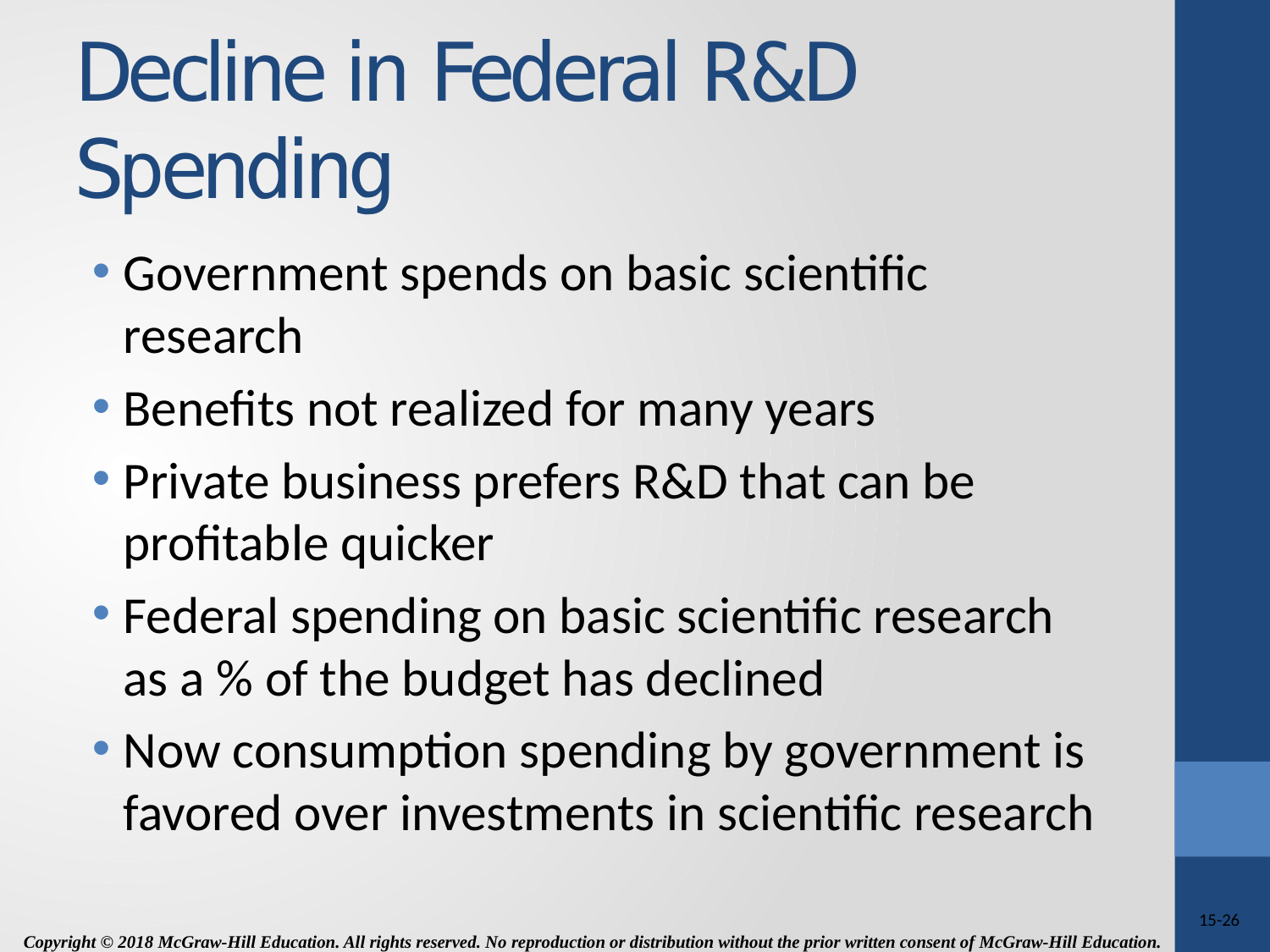

# Decline in Federal R&D Spending
Government spends on basic scientific research
Benefits not realized for many years
Private business prefers R&D that can be profitable quicker
Federal spending on basic scientific research as a % of the budget has declined
Now consumption spending by government is favored over investments in scientific research